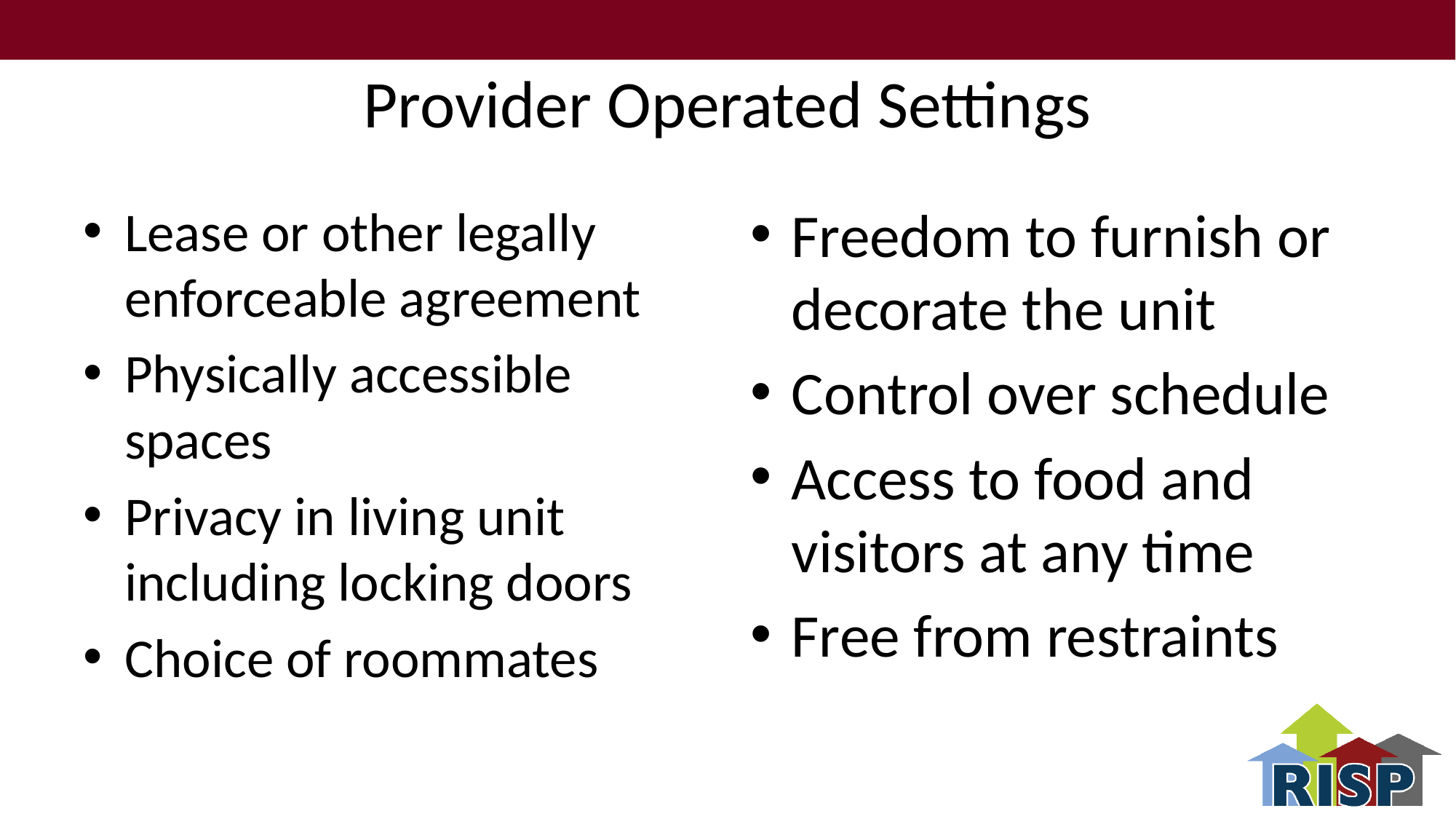

# Provider Operated Settings
Lease or other legally enforceable agreement
Physically accessible spaces
Privacy in living unit including locking doors
Choice of roommates
Freedom to furnish or decorate the unit
Control over schedule
Access to food and visitors at any time
Free from restraints